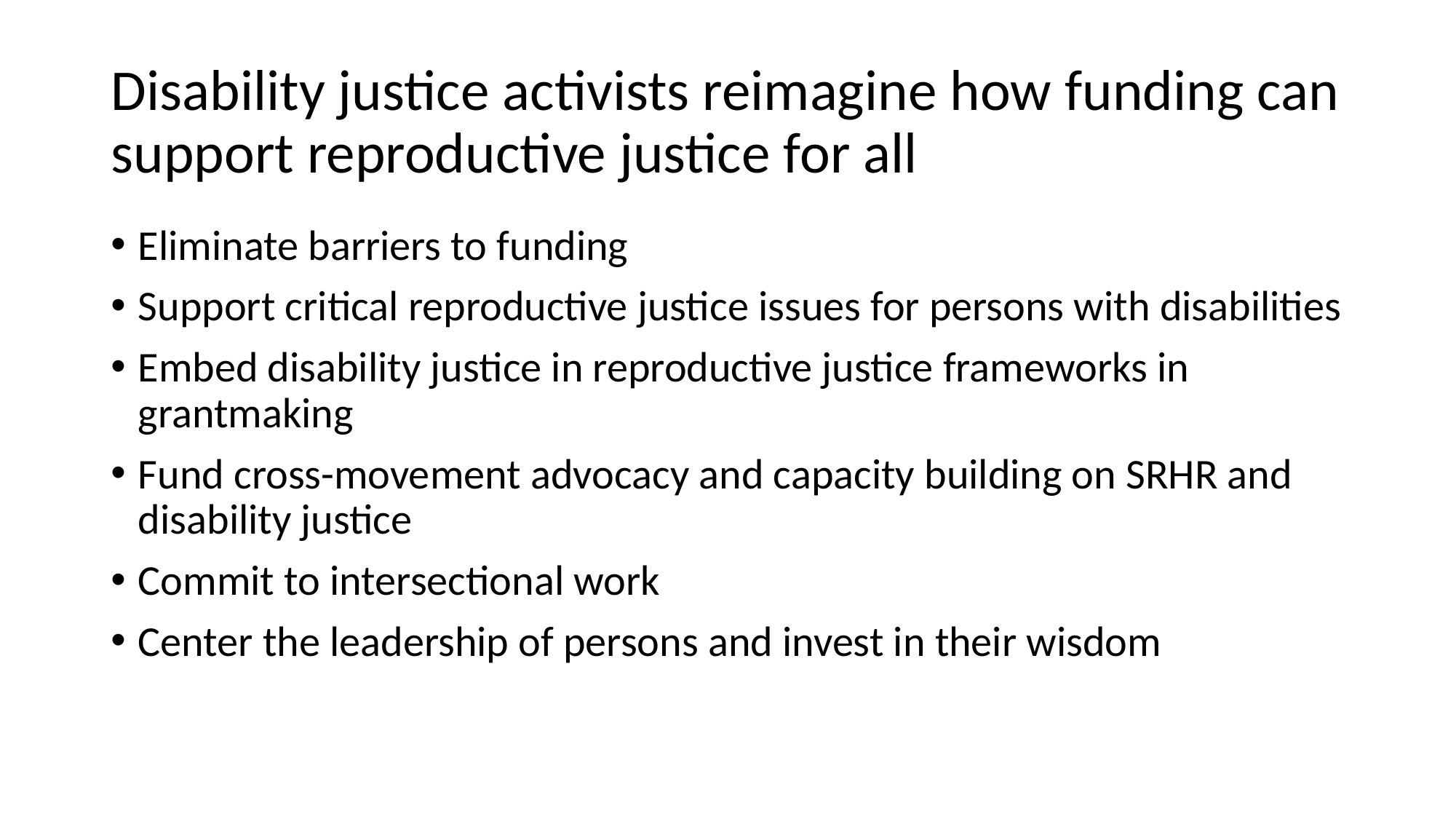

# Disability justice activists reimagine how funding can support reproductive justice for all
Eliminate barriers to funding
Support critical reproductive justice issues for persons with disabilities
Embed disability justice in reproductive justice frameworks in grantmaking
Fund cross-movement advocacy and capacity building on SRHR and disability justice
Commit to intersectional work
Center the leadership of persons and invest in their wisdom